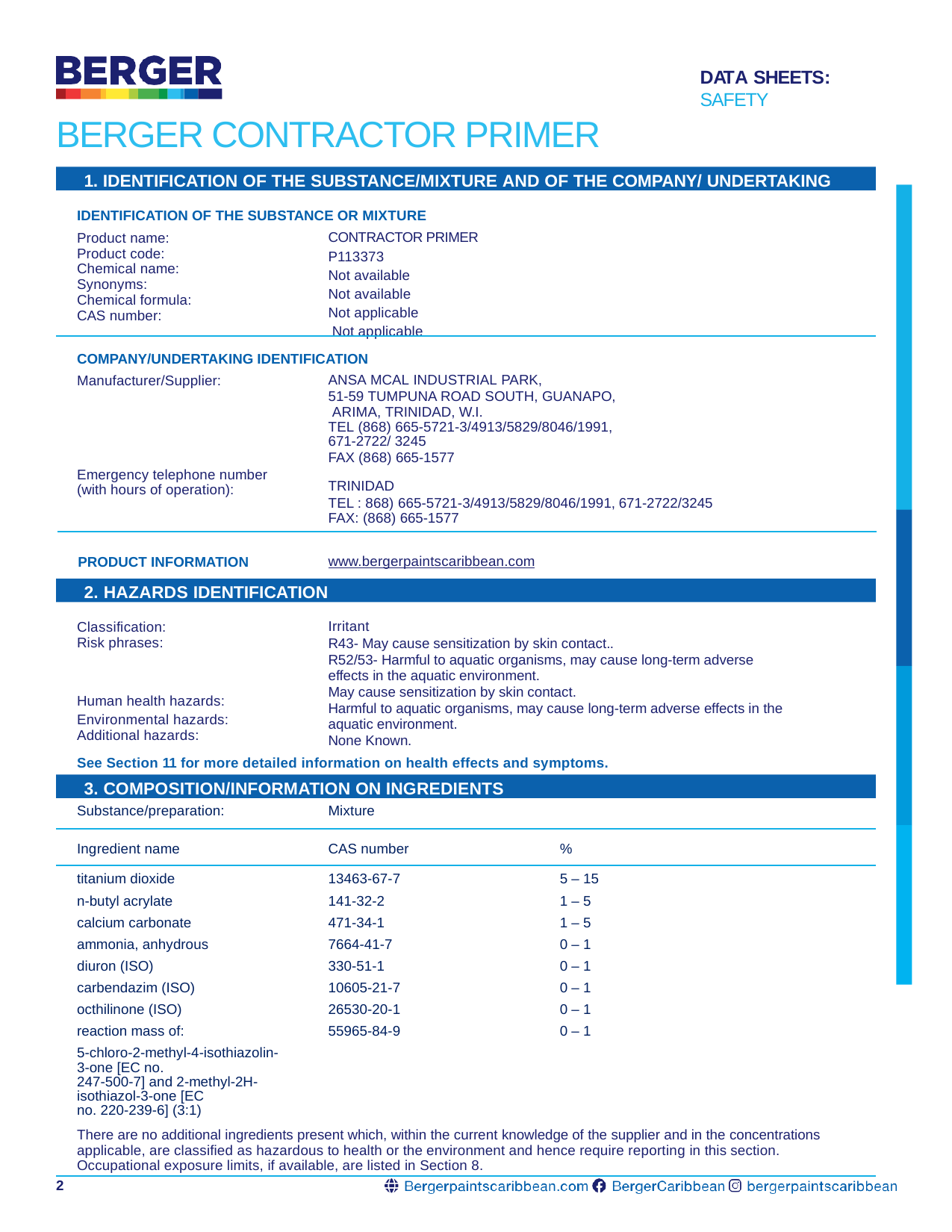

DATA SHEETS: SAFETY
# BERGER CONTRACTOR PRIMER
1. IDENTIFICATION OF THE SUBSTANCE/MIXTURE AND OF THE COMPANY/ UNDERTAKING

IDENTIFICATION OF THE SUBSTANCE OR MIXTURE
Product name:  Product code:  Chemical name:  Synonyms:  Chemical formula:  CAS number:
CONTRACTOR PRIMER
P113373
Not available
Not available
Not applicable
 Not applicable

COMPANY/UNDERTAKING IDENTIFICATION
Manufacturer/Supplier:
ANSA MCAL INDUSTRIAL PARK,
51-59 TUMPUNA ROAD SOUTH, GUANAPO,  ARIMA, TRINIDAD, W.I.
TEL (868) 665-5721-3/4913/5829/8046/1991, 671-2722/ 3245
FAX (868) 665-1577

TRINIDAD
TEL : 868) 665-5721-3/4913/5829/8046/1991, 671-2722/3245  FAX: (868) 665-1577
Emergency telephone number  (with hours of operation):

PRODUCT INFORMATION
www.bergerpaintscaribbean.com
2. HAZARDS IDENTIFICATION
Classification:  Risk phrases:
Irritant
R43- May cause sensitization by skin contact..
R52/53- Harmful to aquatic organisms, may cause long-term adverse effects in the aquatic environment.
May cause sensitization by skin contact.
Harmful to aquatic organisms, may cause long-term adverse effects in the aquatic environment.
None Known.

Human health hazards:
Environmental hazards:  Additional hazards:
See Section 11 for more detailed information on health effects and symptoms.
3. COMPOSITION/INFORMATION ON INGREDIENTS
| Substance/preparation: | Mixture |  |
| --- | --- | --- |
| Ingredient name | CAS number | % |
| titanium dioxide n-butyl acrylate calcium carbonate ammonia, anhydrous diuron (ISO) carbendazim (ISO) octhilinone (ISO) reaction mass of: 5-chloro-2-methyl-4-isothiazolin-3-one [EC no. | 13463-67-7 141-32-2 471-34-1 7664-41-7 330-51-1 10605-21-7 26530-20-1 55965-84-9 | 5 – 15 1 – 5 1 – 5 0 – 1 0 – 1 0 – 1 0 – 1 0 – 1 |
| 247-500-7] and 2-methyl-2H-isothiazol-3-one [EC no. 220-239-6] (3:1) |  |  |
|  |  |  |
|  |  |  |
There are no additional ingredients present which, within the current knowledge of the supplier and in the concentrations  applicable, are classified as hazardous to health or the environment and hence require reporting in this section.
Occupational exposure limits, if available, are listed in Section 8.

2